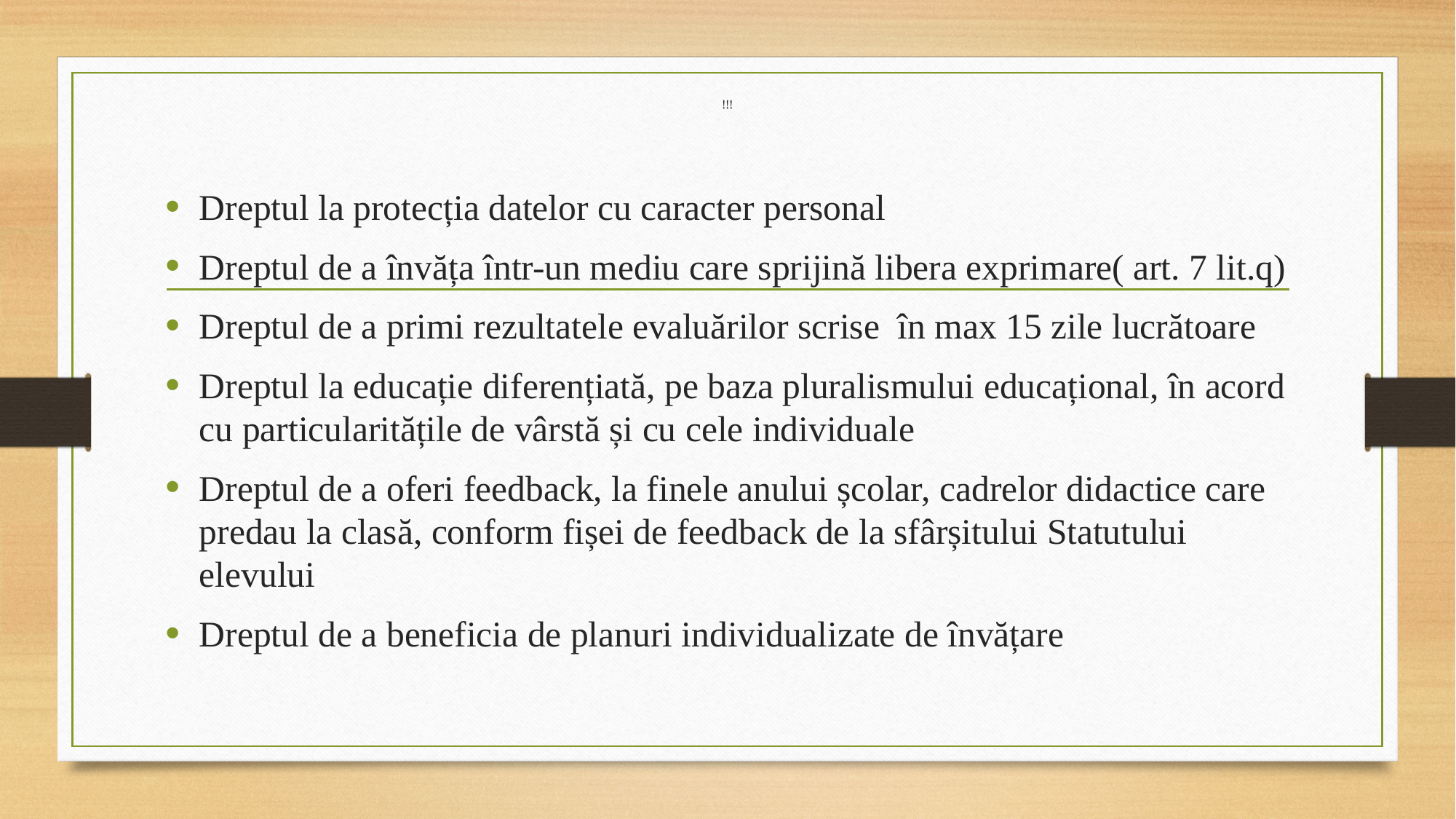

# !!!
Dreptul la protecția datelor cu caracter personal
Dreptul de a învăța într-un mediu care sprijină libera exprimare( art. 7 lit.q)
Dreptul de a primi rezultatele evaluărilor scrise  în max 15 zile lucrătoare
Dreptul la educație diferențiată, pe baza pluralismului educațional, în acord cu particularitățile de vârstă și cu cele individuale
Dreptul de a oferi feedback, la finele anului școlar, cadrelor didactice care predau la clasă, conform fișei de feedback de la sfârșitului Statutului elevului
Dreptul de a beneficia de planuri individualizate de învățare